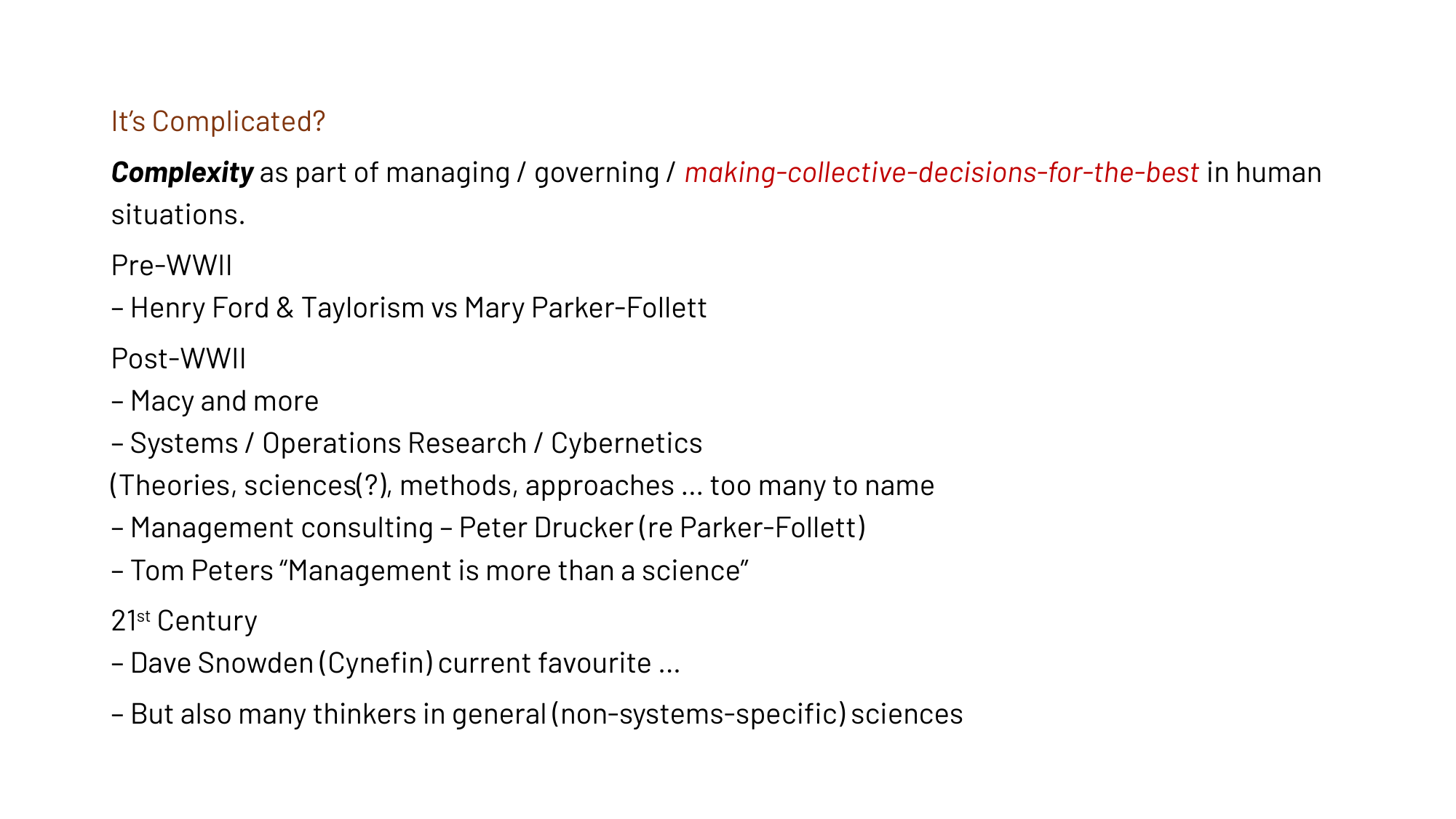

It’s Complicated?
Complexity as part of managing / governing / making-collective-decisions-for-the-best in human situations.
Pre-WWII
– Henry Ford & Taylorism vs Mary Parker-Follett
Post-WWII
– Macy and more
– Systems / Operations Research / Cybernetics
(Theories, sciences(?), methods, approaches … too many to name
– Management consulting – Peter Drucker (re Parker-Follett)
– Tom Peters “Management is more than a science”
21st Century
– Dave Snowden (Cynefin) current favourite …
– But also many thinkers in general (non-systems-specific) sciences